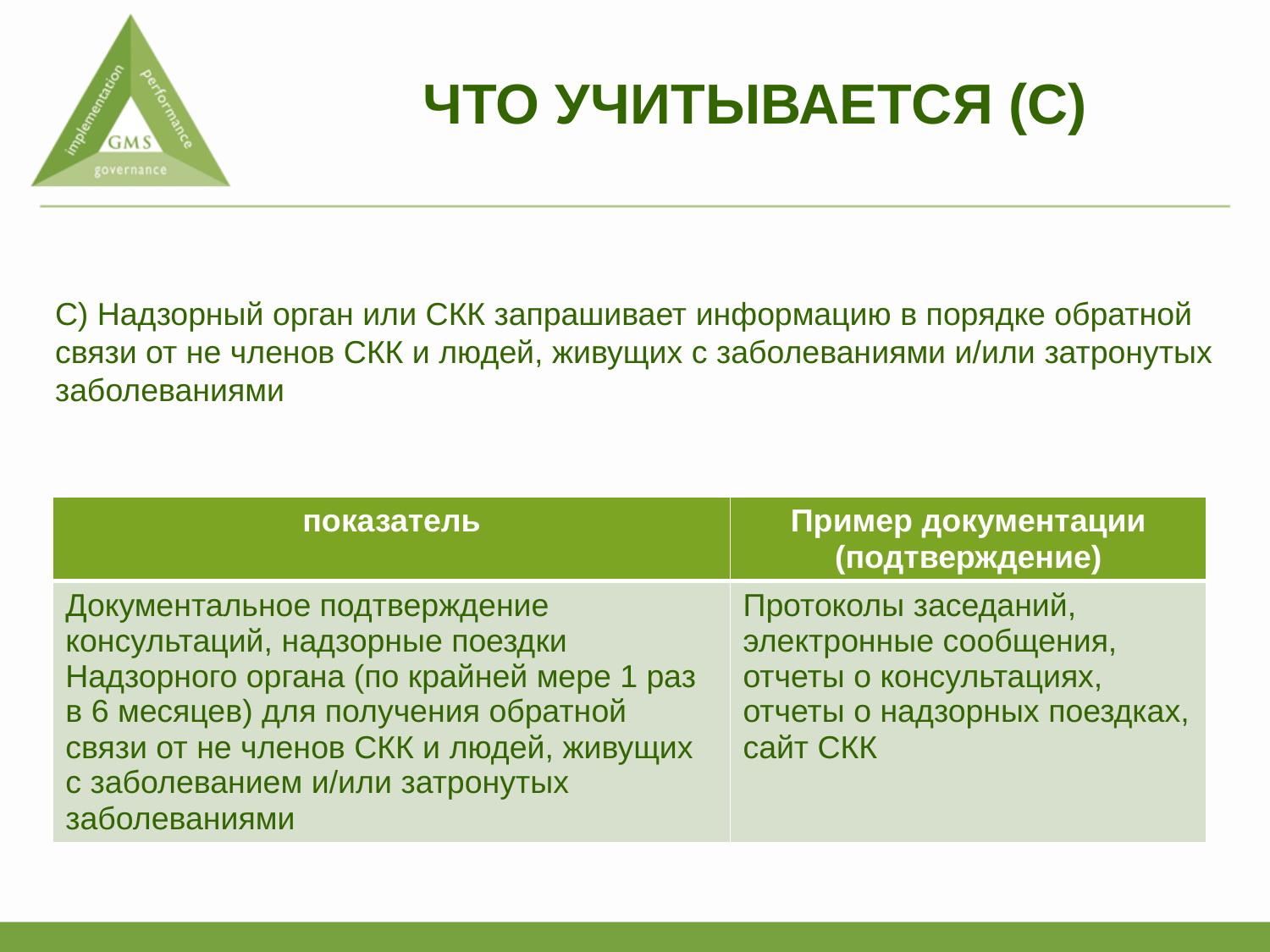

# ЧТО УЧИТЫВАЕТСЯ (С)

С) Надзорный орган или СКК запрашивает информацию в порядке обратной связи от не членов СКК и людей, живущих с заболеваниями и/или затронутых заболеваниями

| показатель | Пример документации (подтверждение) |
| --- | --- |
| Документальное подтверждение консультаций, надзорные поездки Надзорного органа (по крайней мере 1 раз в 6 месяцев) для получения обратной связи от не членов СКК и людей, живущих с заболеванием и/или затронутых заболеваниями | Протоколы заседаний, электронные сообщения, отчеты о консультациях, отчеты о надзорных поездках, сайт СКК |